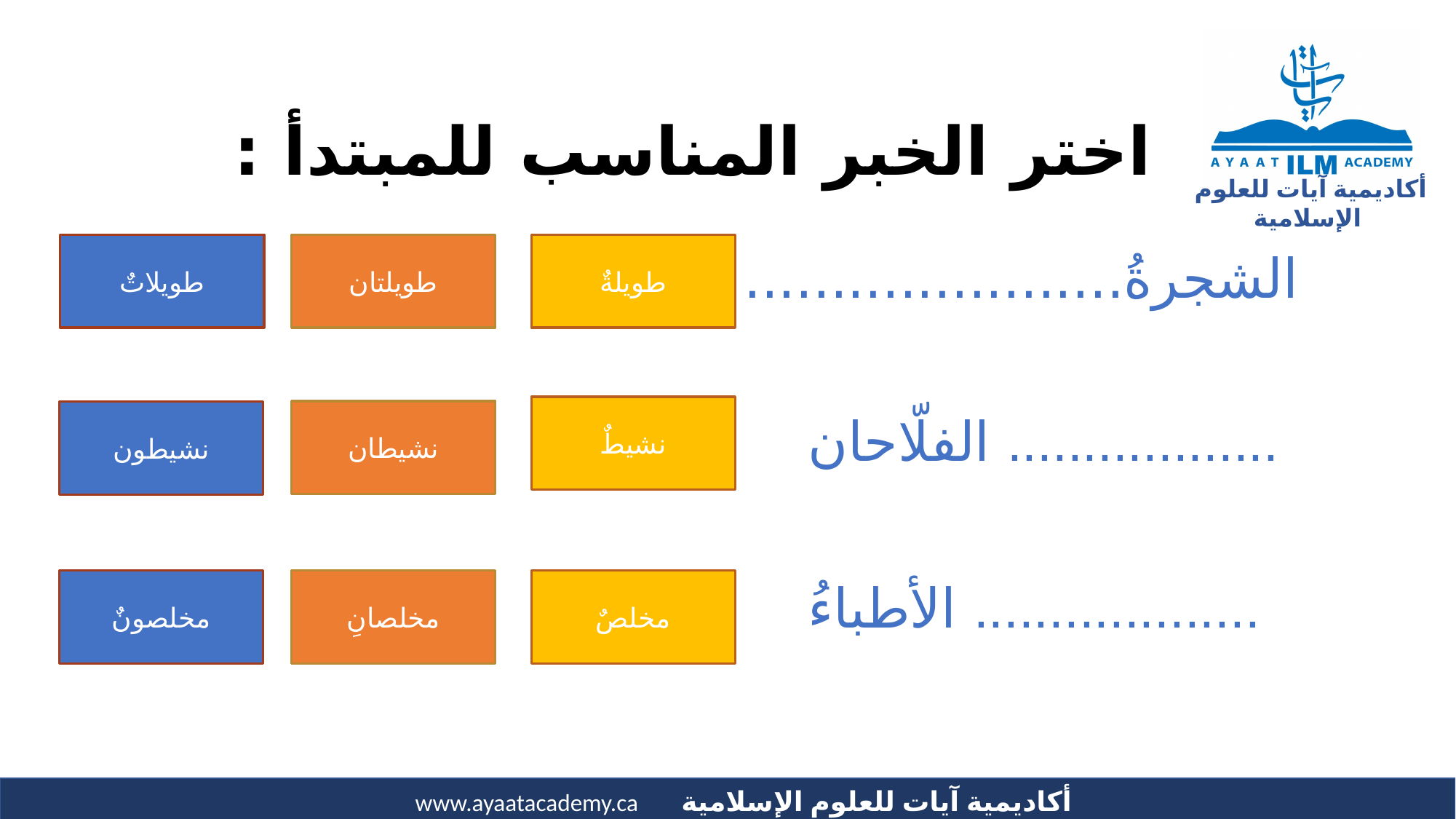

# اختر الخبر المناسب للمبتدأ :
طويلاتٌ
طويلتان
طويلةٌ
الشجرةُ......................

نشيطٌ
نشيطان
الفلّاحان ..................
نشيطون
الأطباءُ ...................
مخلصونٌ
مخلصانِ
مخلصٌ